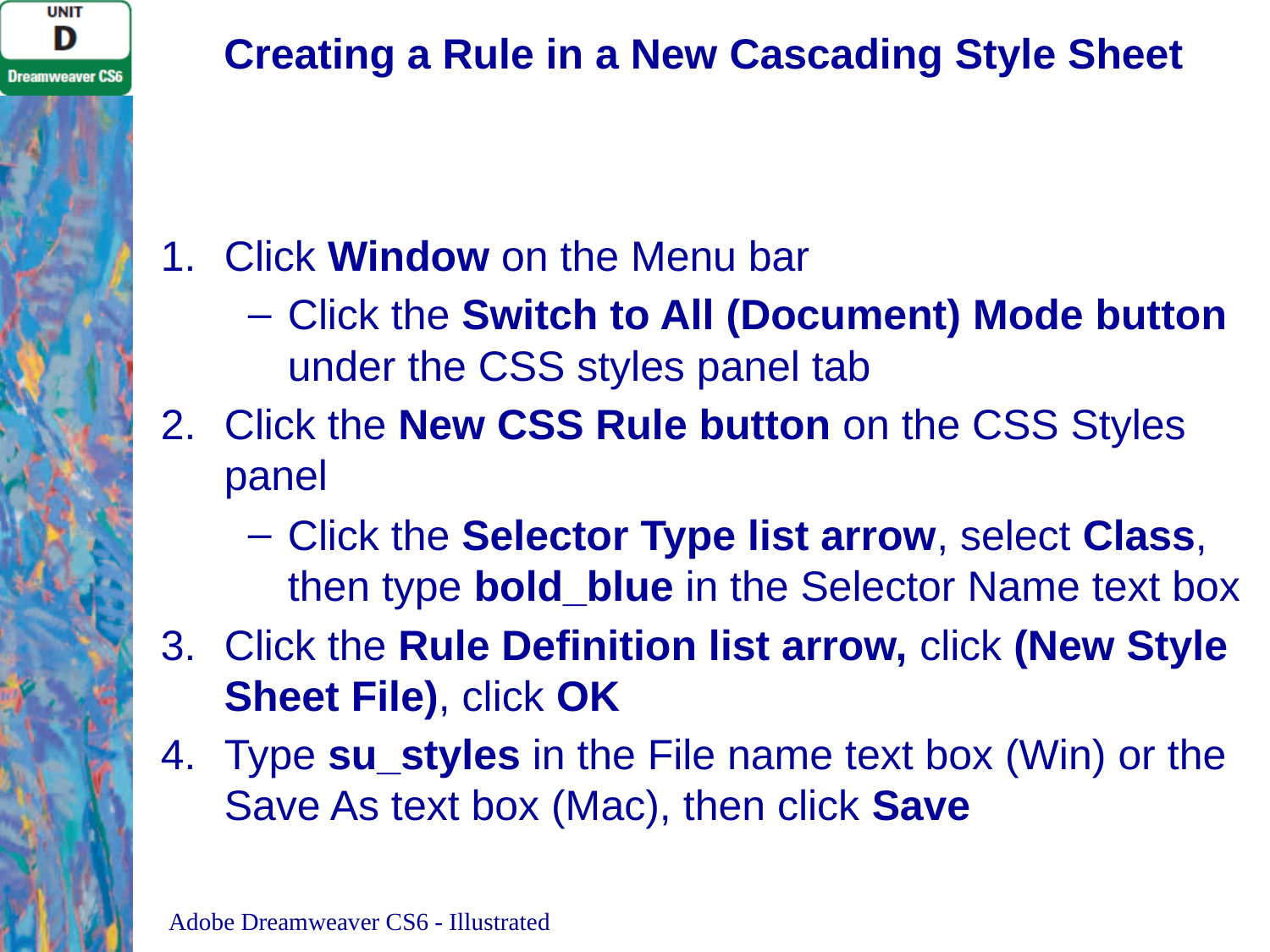

# Creating a Rule in a New Cascading Style Sheet
Click Window on the Menu bar
Click the Switch to All (Document) Mode button under the CSS styles panel tab
Click the New CSS Rule button on the CSS Styles panel
Click the Selector Type list arrow, select Class, then type bold_blue in the Selector Name text box
Click the Rule Definition list arrow, click (New Style Sheet File), click OK
Type su_styles in the File name text box (Win) or the Save As text box (Mac), then click Save

Adobe Dreamweaver CS6 - Illustrated